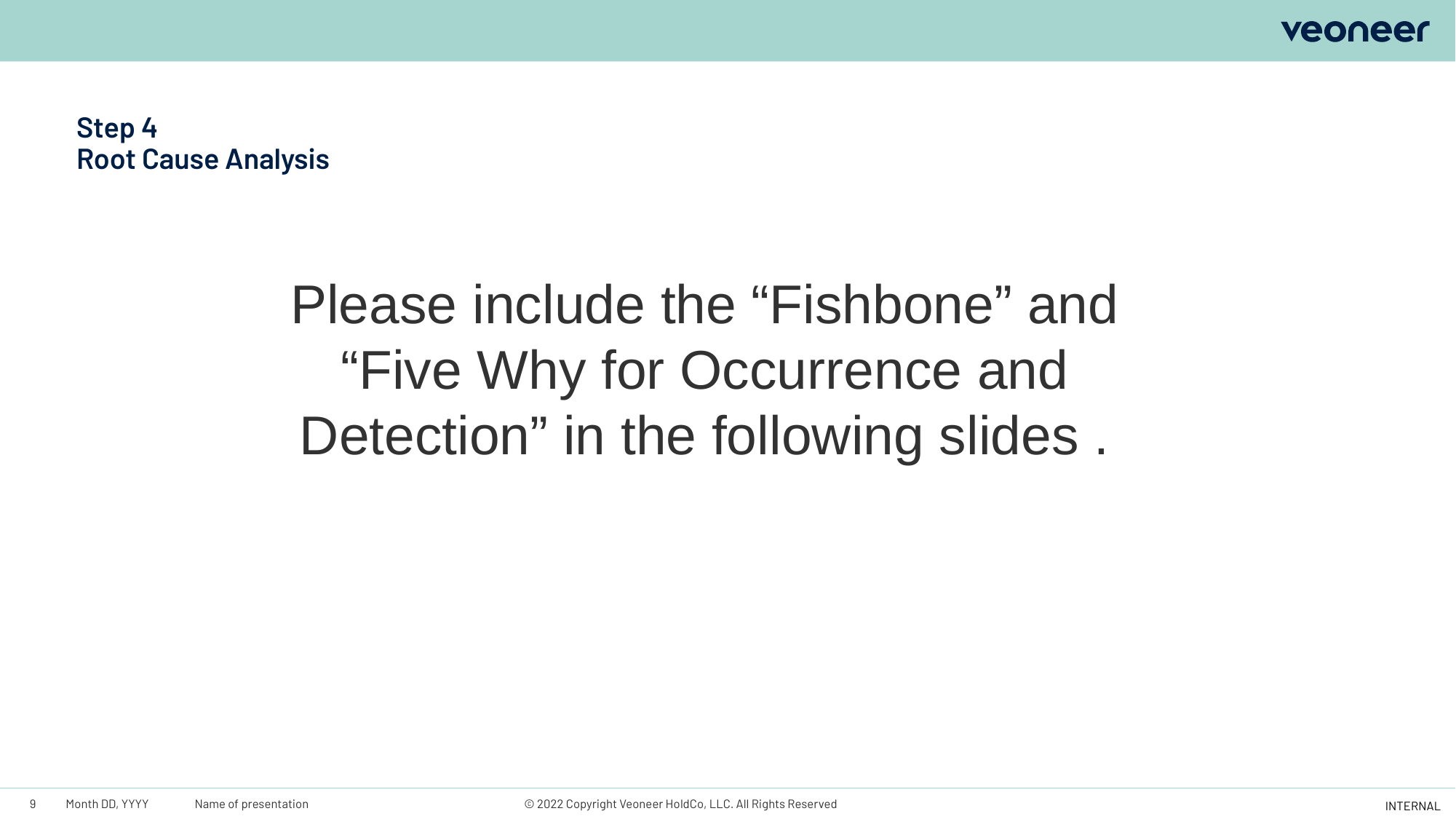

# Step 4 Root Cause Analysis
Please include the “Fishbone” and “Five Why for Occurrence and Detection” in the following slides .
9
Month DD, YYYY
Name of presentation